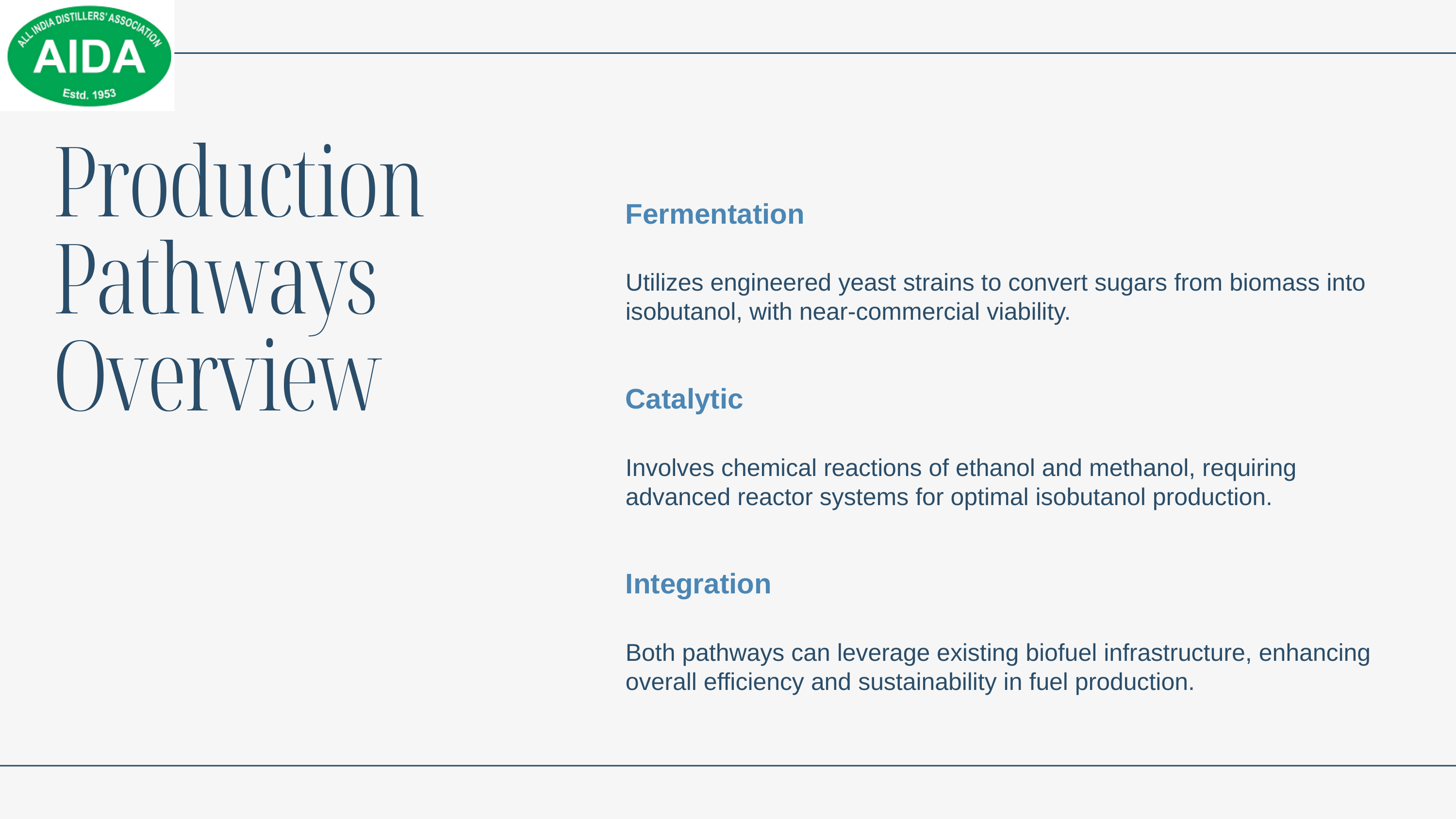

Production Pathways Overview
Fermentation
Utilizes engineered yeast strains to convert sugars from biomass into isobutanol, with near-commercial viability.
Catalytic
Involves chemical reactions of ethanol and methanol, requiring advanced reactor systems for optimal isobutanol production.
Integration
Both pathways can leverage existing biofuel infrastructure, enhancing overall efficiency and sustainability in fuel production.